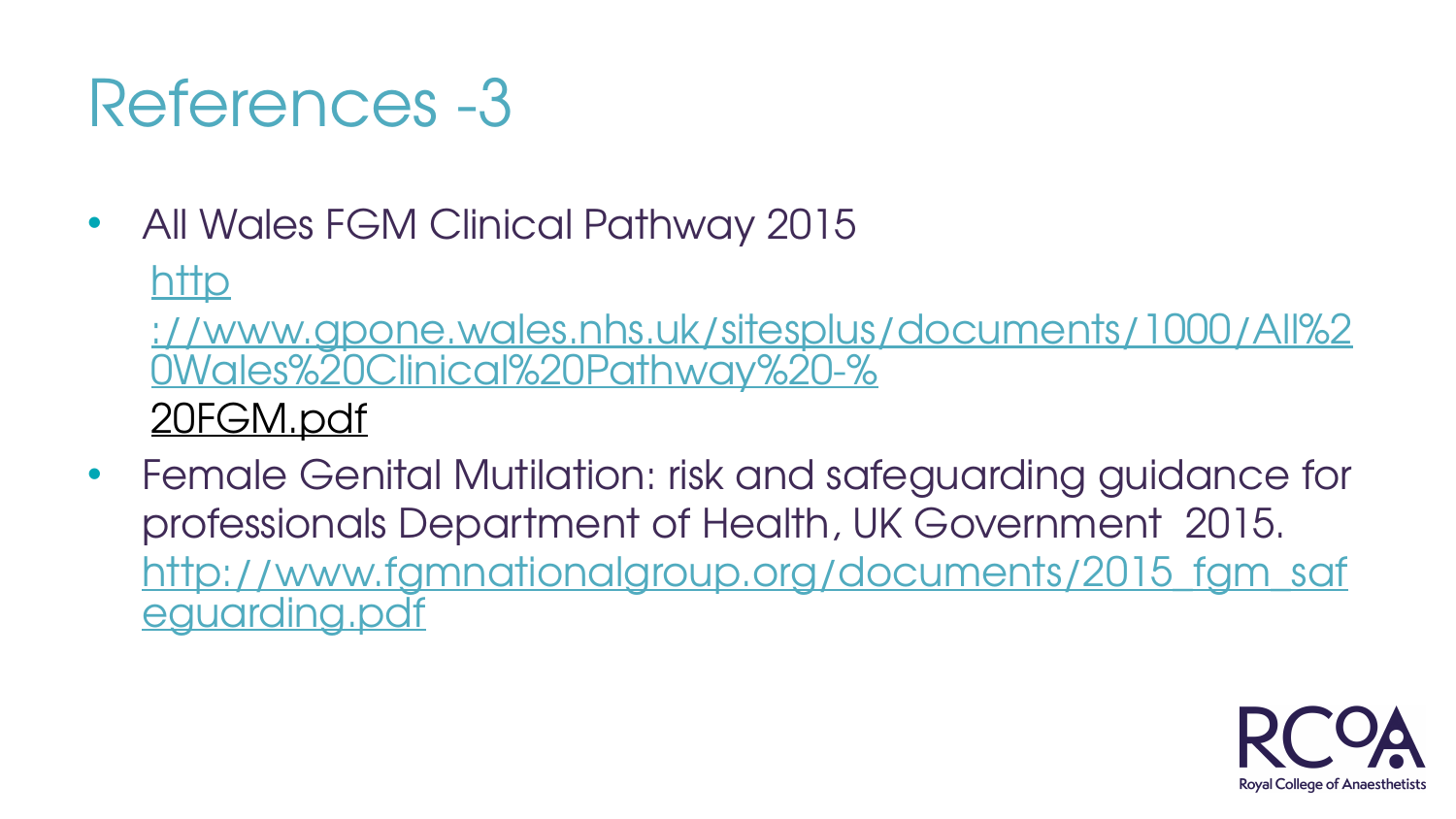

# References -3
All Wales FGM Clinical Pathway 2015
http://www.gpone.wales.nhs.uk/sitesplus/documents/1000/All%20Wales%20Clinical%20Pathway%20-%20FGM.pdf
Female Genital Mutilation: risk and safeguarding guidance for professionals Department of Health, UK Government  2015. http://www.fgmnationalgroup.org/documents/2015_fgm_safeguarding.pdf